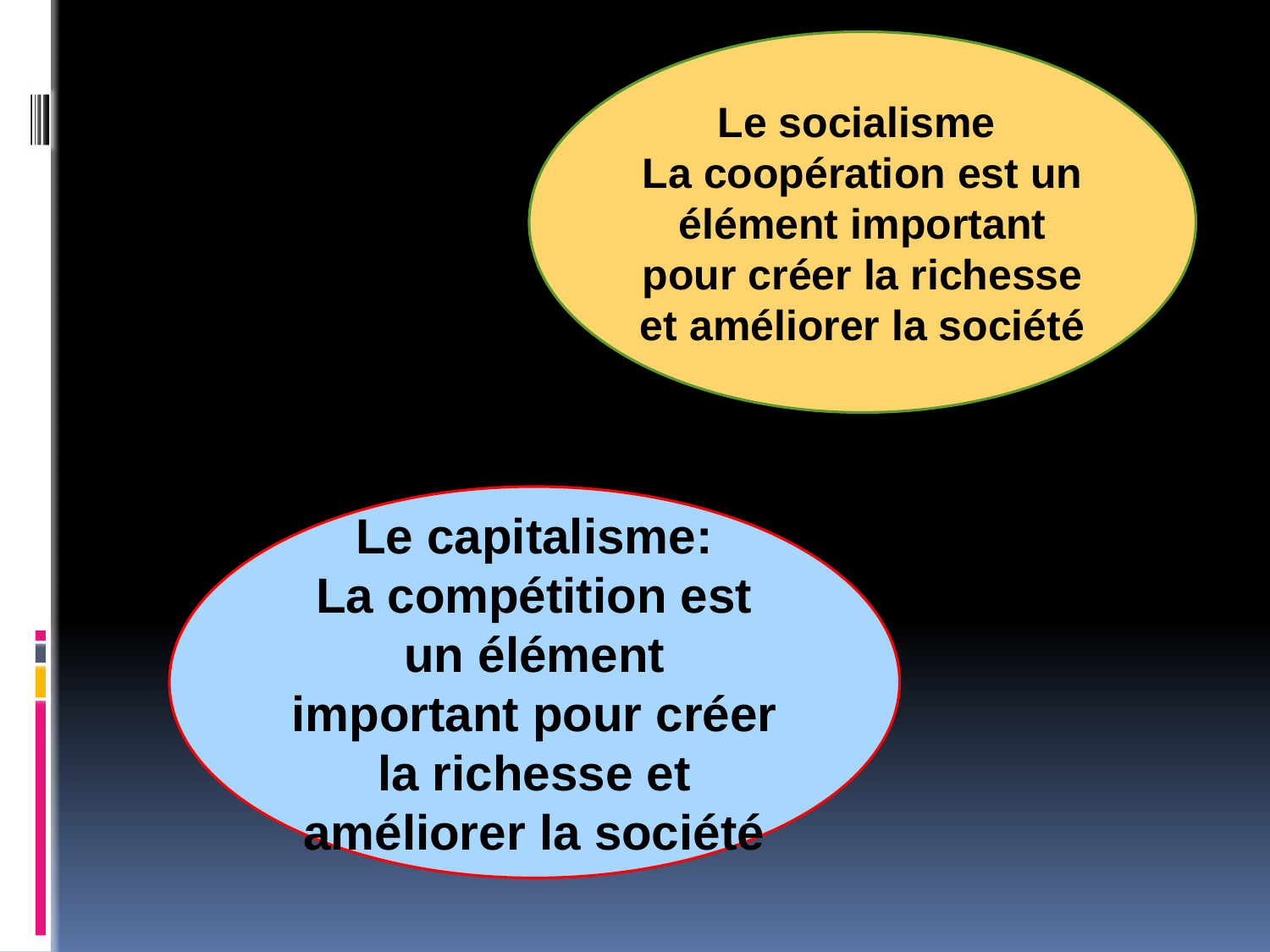

Le socialisme
La coopération est un élément important pour créer la richesse et améliorer la société
Le capitalisme:
La compétition est un élément important pour créer la richesse et améliorer la société